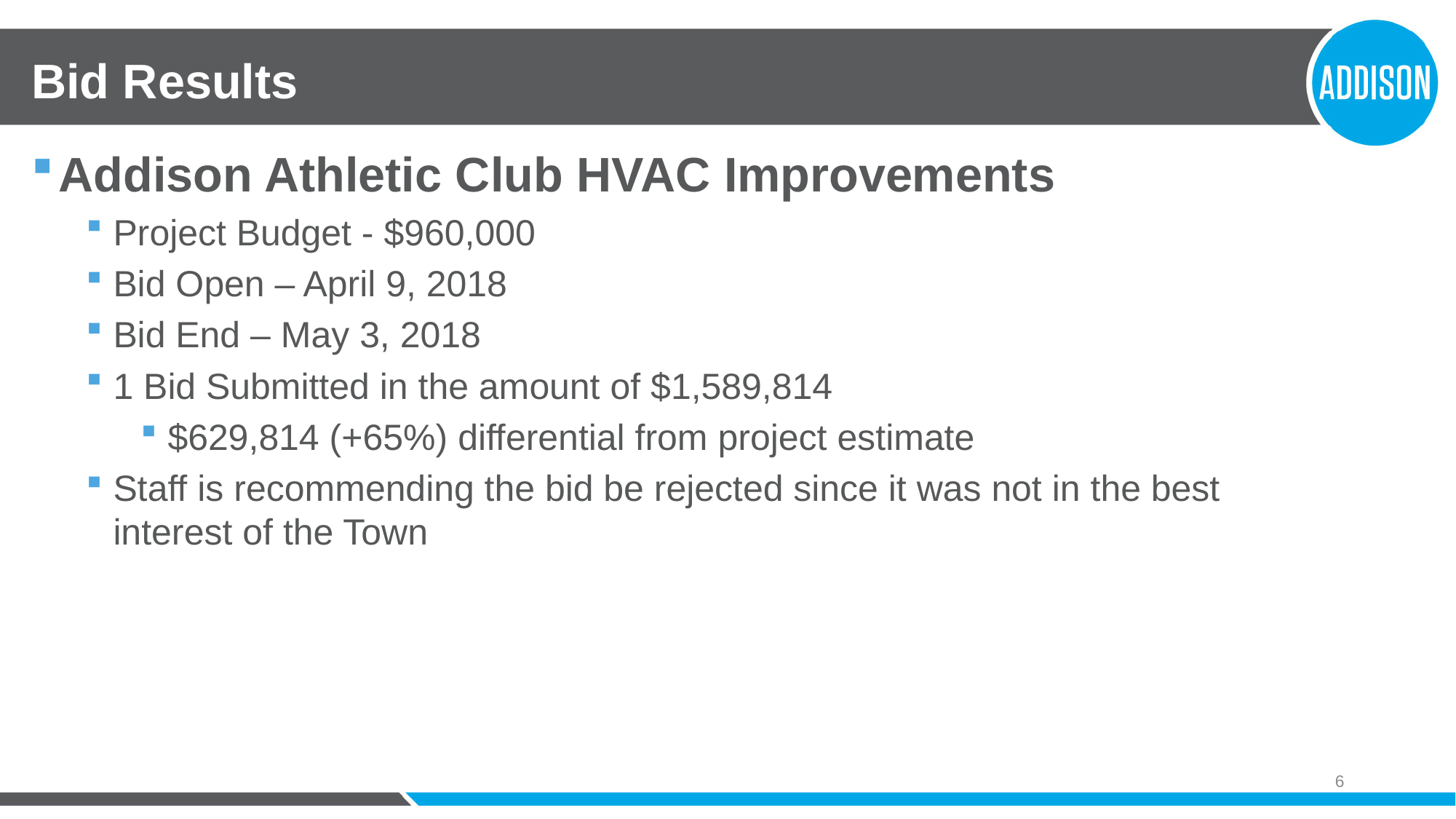

# Bid Results
Addison Athletic Club HVAC Improvements
Project Budget - $960,000
Bid Open – April 9, 2018
Bid End – May 3, 2018
1 Bid Submitted in the amount of $1,589,814
$629,814 (+65%) differential from project estimate
Staff is recommending the bid be rejected since it was not in the best interest of the Town

6